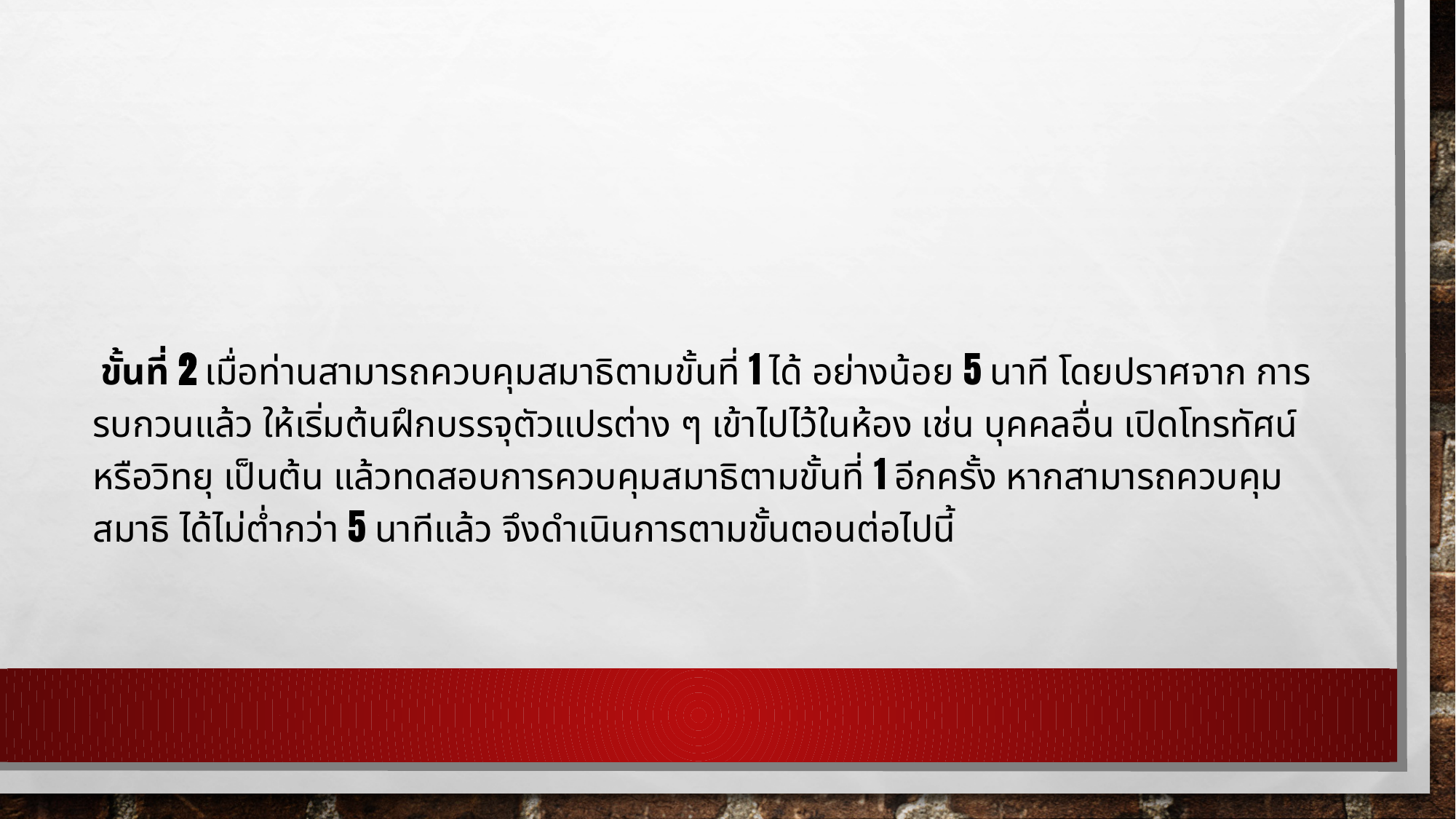

#
 ขั้นที่ 2 เมื่อท่านสามารถควบคุมสมาธิตามขั้นที่ 1 ได้ อย่างน้อย 5 นาที โดยปราศจาก การรบกวนแล้ว ให้เริ่มต้นฝึกบรรจุตัวแปรต่าง ๆ เข้าไปไว้ในห้อง เช่น บุคคลอื่น เปิดโทรทัศน์ หรือวิทยุ เป็นต้น แล้วทดสอบการควบคุมสมาธิตามขั้นที่ 1 อีกครั้ง หากสามารถควบคุมสมาธิ ได้ไม่ต่ำกว่า 5 นาทีแล้ว จึงดำเนินการตามขั้นตอนต่อไปนี้